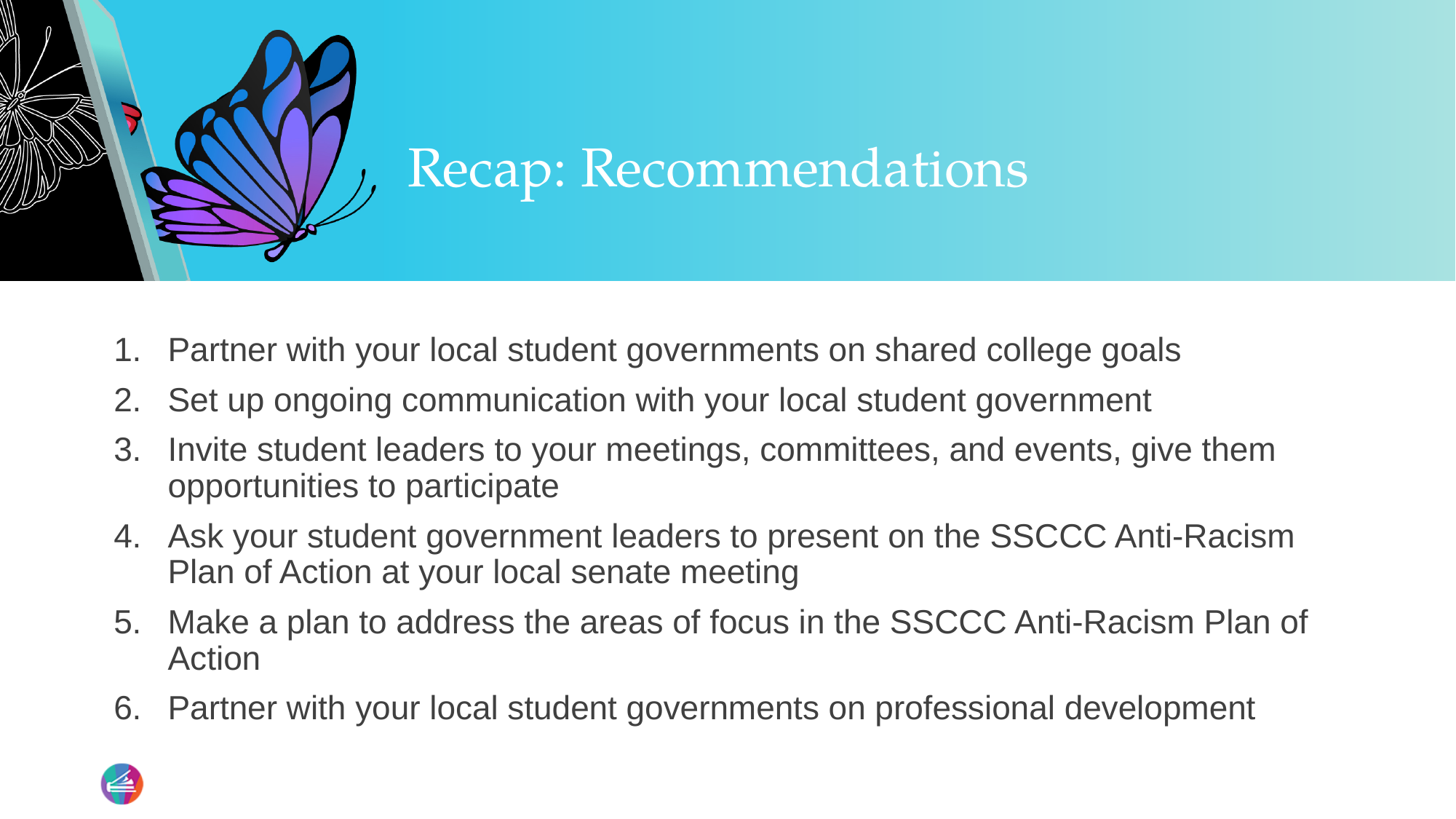

# Recap: Recommendations
Partner with your local student governments on shared college goals
Set up ongoing communication with your local student government
Invite student leaders to your meetings, committees, and events, give them opportunities to participate
Ask your student government leaders to present on the SSCCC Anti-Racism Plan of Action at your local senate meeting
Make a plan to address the areas of focus in the SSCCC Anti-Racism Plan of Action
Partner with your local student governments on professional development